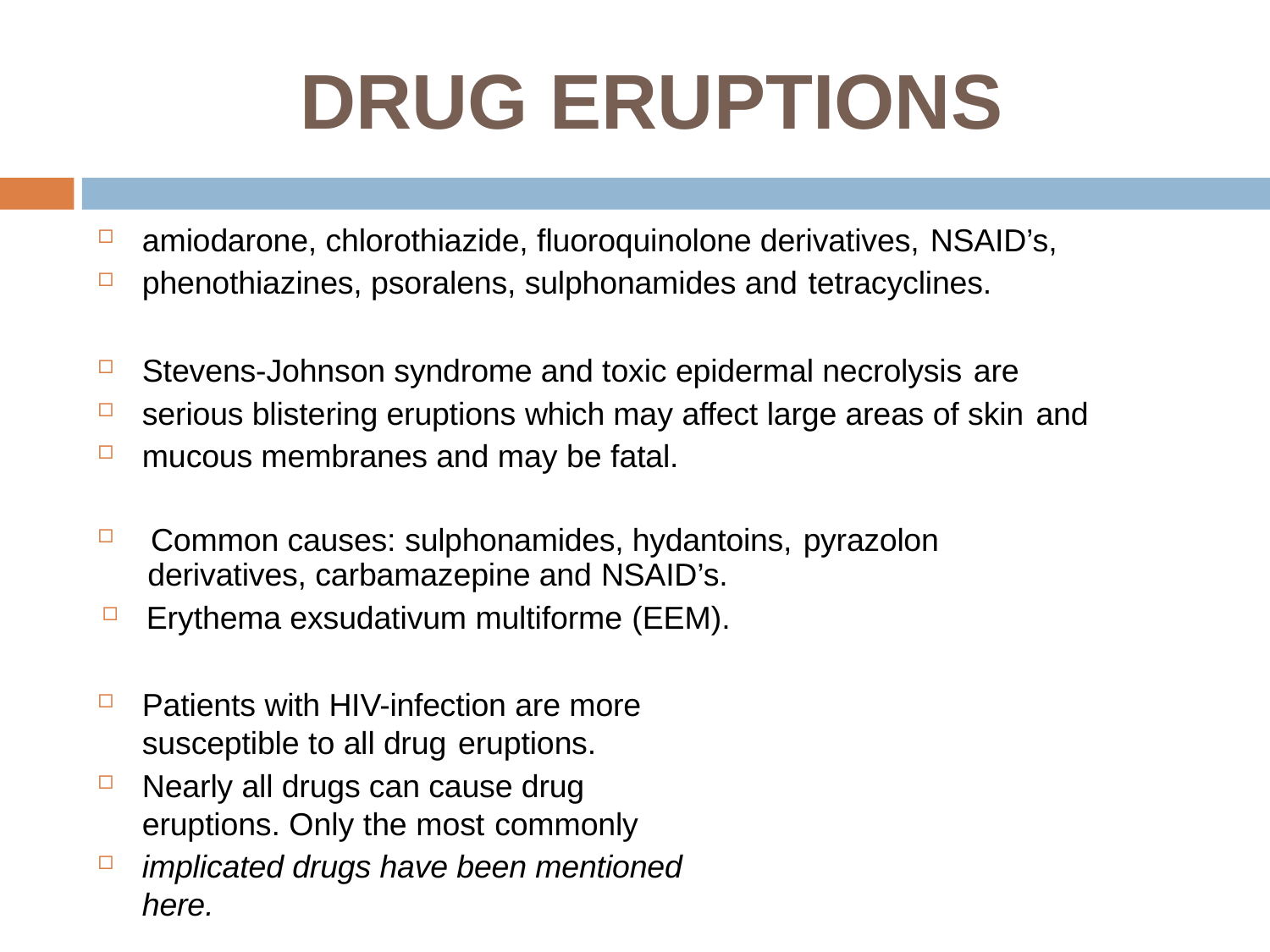

# DRUG ERUPTIONS
amiodarone, chlorothiazide, fluoroquinolone derivatives, NSAID’s,
phenothiazines, psoralens, sulphonamides and tetracyclines.

Stevens-Johnson syndrome and toxic epidermal necrolysis are
serious blistering eruptions which may affect large areas of skin and
mucous membranes and may be fatal.

Common causes: sulphonamides, hydantoins, pyrazolon
derivatives, carbamazepine and NSAID’s.
Erythema exsudativum multiforme (EEM).

Patients with HIV-infection are more susceptible to all drug eruptions.
Nearly all drugs can cause drug eruptions. Only the most commonly
implicated drugs have been mentioned here.